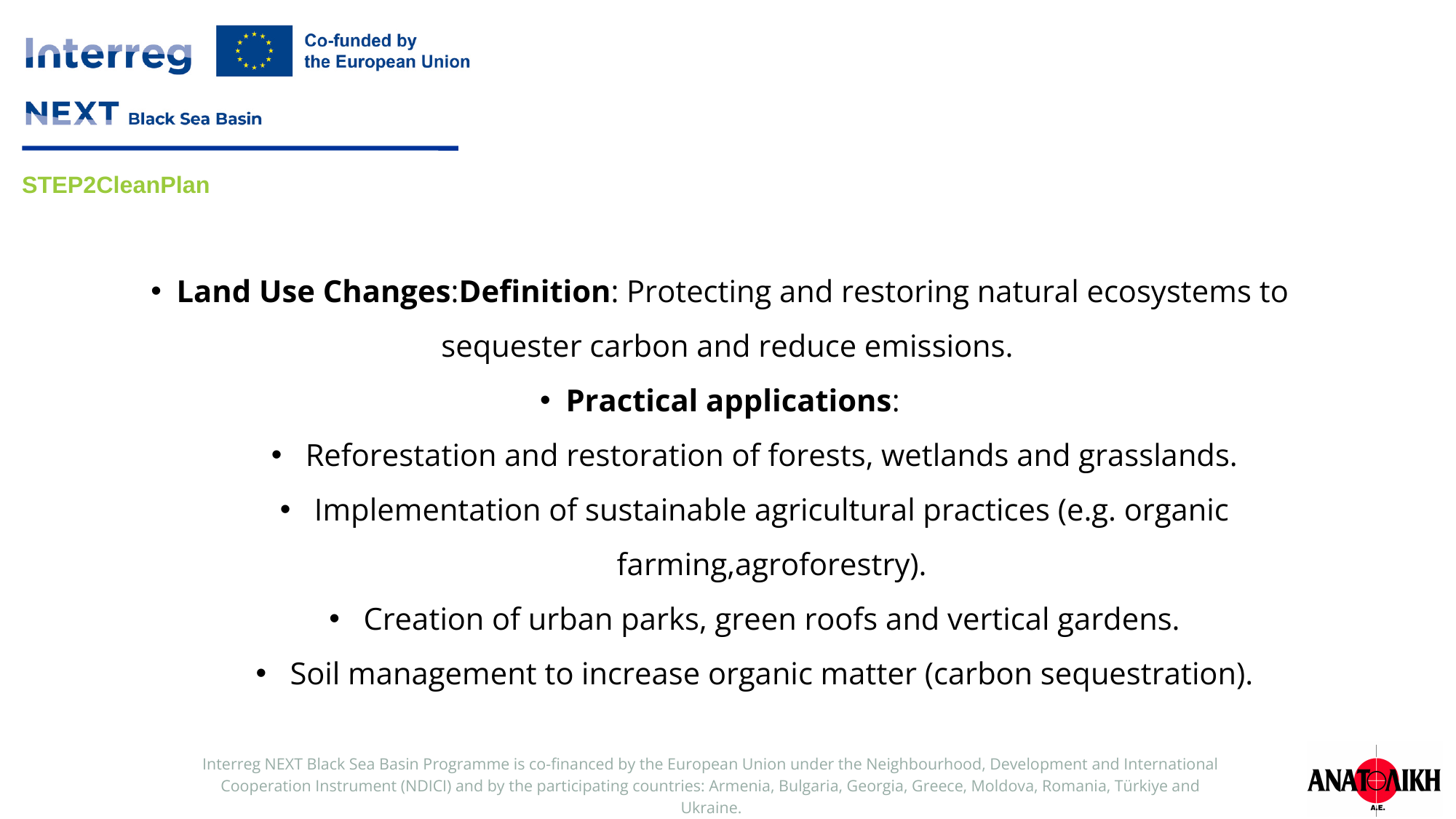

Land Use Changes:Definition: Protecting and restoring natural ecosystems to sequester carbon and reduce emissions.
Practical applications:
Reforestation and restoration of forests, wetlands and grasslands.
Implementation of sustainable agricultural practices (e.g. organic farming,agroforestry).
Creation of urban parks, green roofs and vertical gardens.
Soil management to increase organic matter (carbon sequestration).